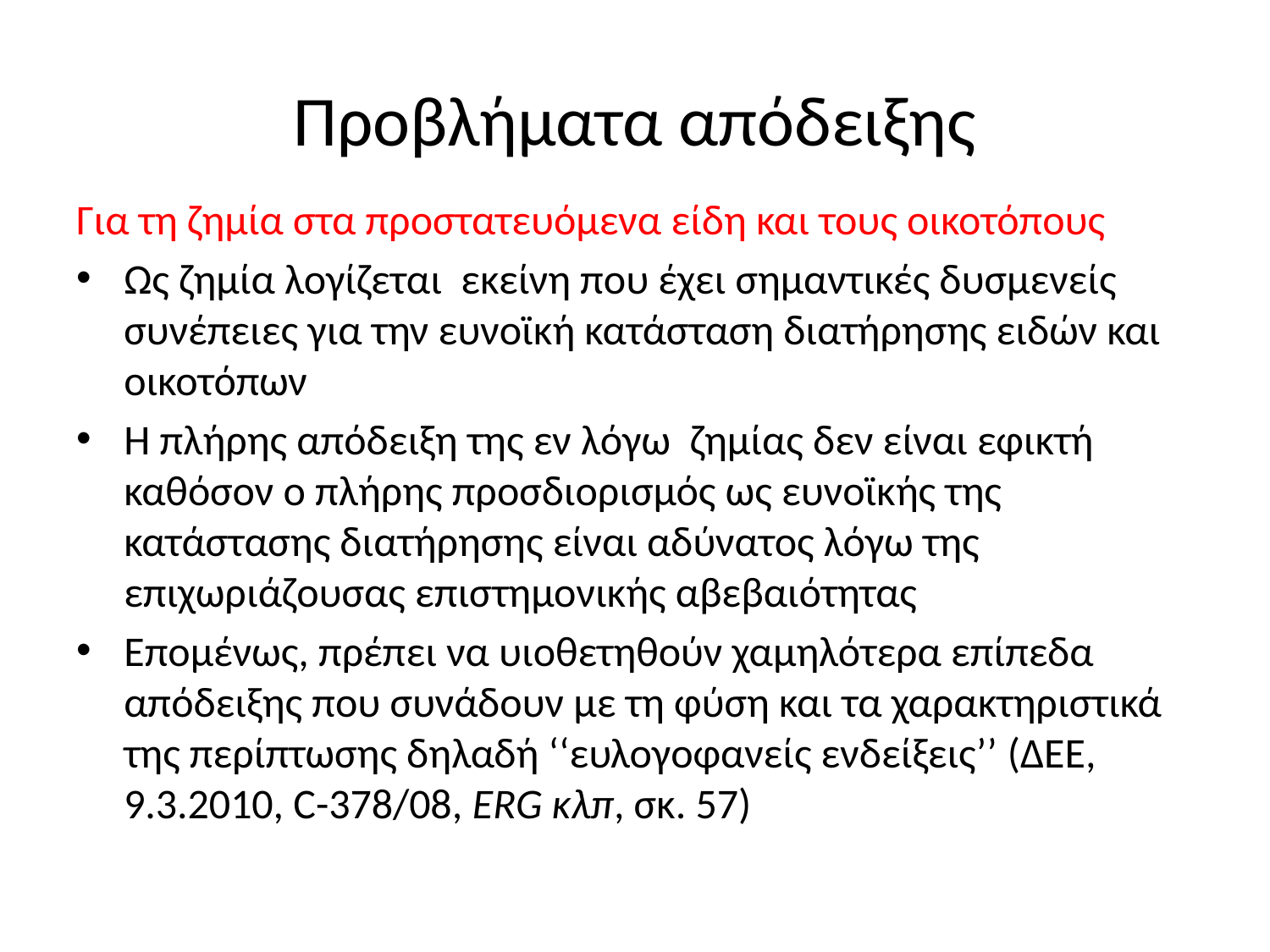

# Προβλήματα απόδειξης
Για τη ζημία στα προστατευόμενα είδη και τους οικοτόπους
Ως ζημία λογίζεται  εκείνη που έχει σημαντικές δυσμενείς συνέπειες για την ευνοϊκή κατάσταση διατήρησης ειδών και οικοτόπων
Η πλήρης απόδειξη της εν λόγω  ζημίας δεν είναι εφικτή καθόσον ο πλήρης προσδιορισμός ως ευνοϊκής της κατάστασης διατήρησης είναι αδύνατος λόγω της επιχωριάζουσας επιστημονικής αβεβαιότητας
Επομένως, πρέπει να υιοθετηθούν χαμηλότερα επίπεδα απόδειξης που συνάδουν με τη φύση και τα χαρακτηριστικά της περίπτωσης δηλαδή ‘‘ευλογοφανείς ενδείξεις’’ (ΔΕΕ, 9.3.2010, C-378/08, ERG κλπ, σκ. 57)